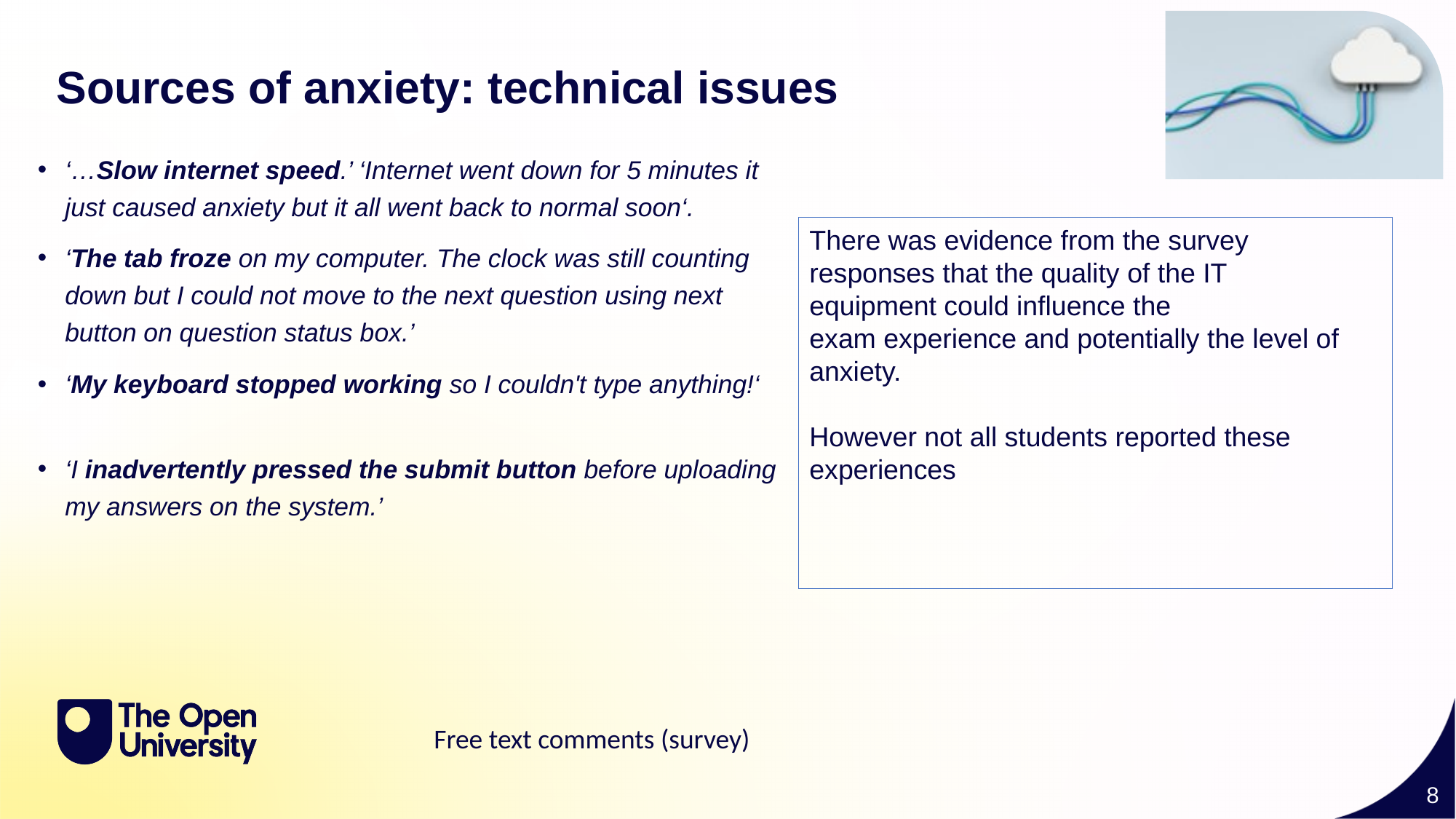

Sources of anxiety: technical issues
‘…Slow internet speed.’ ‘Internet went down for 5 minutes it just caused anxiety but it all went back to normal soon‘.
‘The tab froze on my computer. The clock was still counting down but I could not move to the next question using next button on question status box.’
‘My keyboard stopped working so I couldn't type anything!‘

‘I inadvertently pressed the submit button before uploading my answers on the system.’

There was evidence from the survey responses that the quality of the IT equipment could influence the exam experience and potentially the level of anxiety.

However not all students reported these experiences

Free text comments (survey)